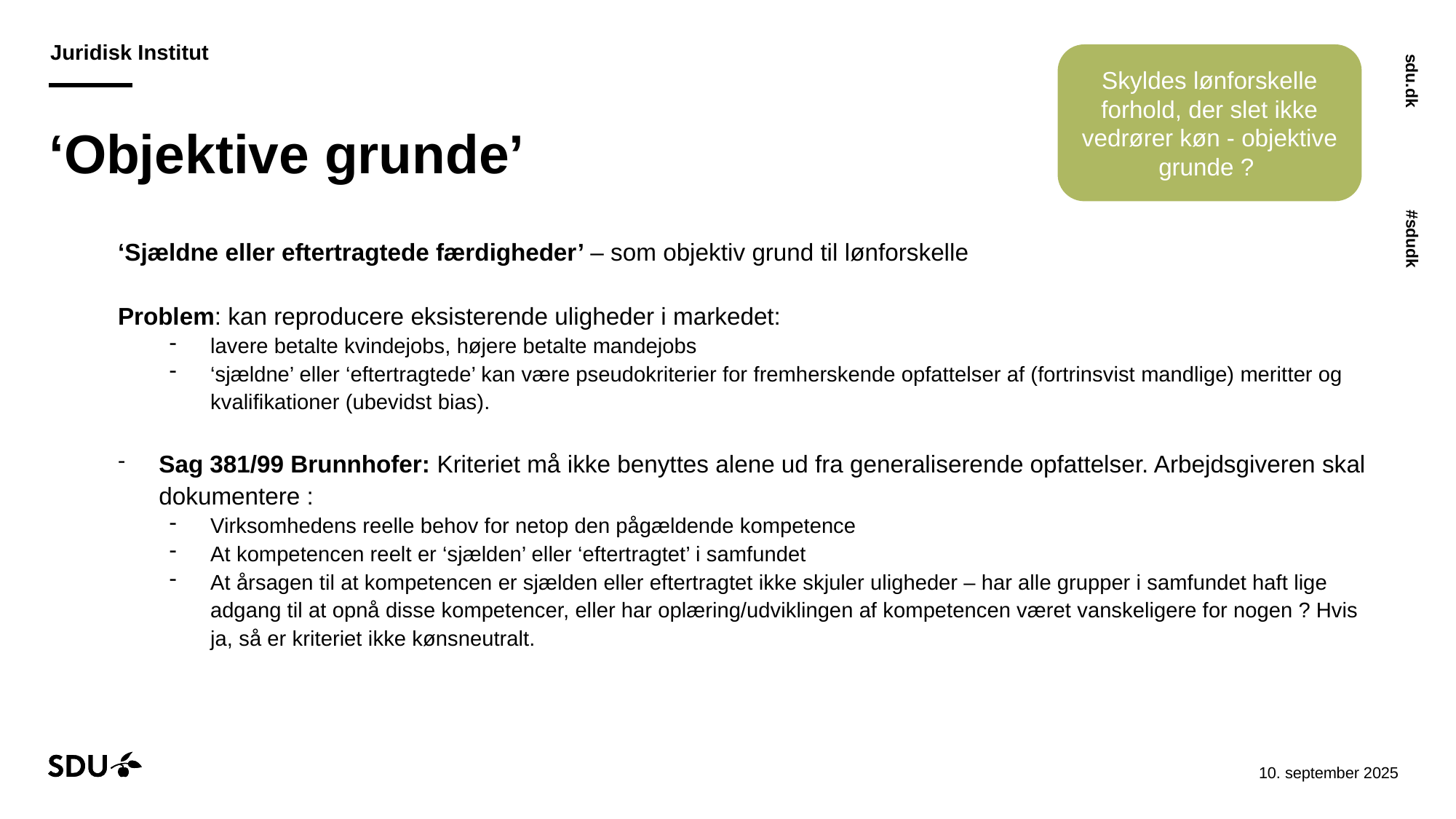

Skyldes lønforskelle forhold, der slet ikke vedrører køn - objektive grunde ?
# ‘Objektive grunde’
‘Sjældne eller eftertragtede færdigheder’ – som objektiv grund til lønforskelle

Problem: kan reproducere eksisterende uligheder i markedet:
lavere betalte kvindejobs, højere betalte mandejobs
‘sjældne’ eller ‘eftertragtede’ kan være pseudokriterier for fremherskende opfattelser af (fortrinsvist mandlige) meritter og kvalifikationer (ubevidst bias).

Sag 381/99 Brunnhofer: Kriteriet må ikke benyttes alene ud fra generaliserende opfattelser. Arbejdsgiveren skal dokumentere :
Virksomhedens reelle behov for netop den pågældende kompetence
At kompetencen reelt er ‘sjælden’ eller ‘eftertragtet’ i samfundet
At årsagen til at kompetencen er sjælden eller eftertragtet ikke skjuler uligheder – har alle grupper i samfundet haft lige adgang til at opnå disse kompetencer, eller har oplæring/udviklingen af kompetencen været vanskeligere for nogen ? Hvis ja, så er kriteriet ikke kønsneutralt.
11-09-202529-10-2024